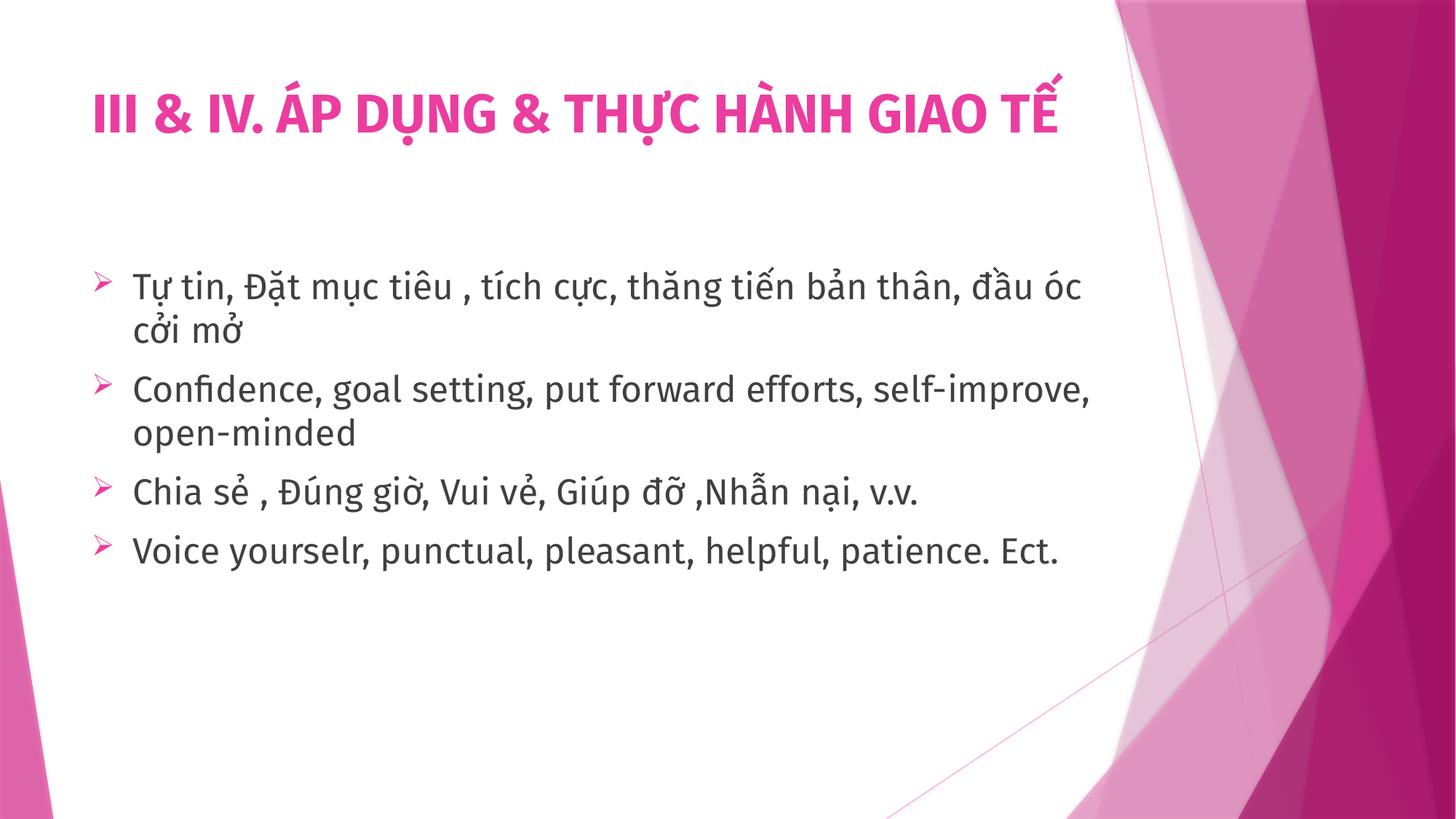

# III & IV. ÁP DỤNG & THỰC HÀNH GIAO TẾ
Tự tin, Đặt mục tiêu , tích cực, thăng tiến bản thân, đầu óc cởi mở
Confidence, goal setting, put forward efforts, self-improve, open-minded
Chia sẻ , Đúng giờ, Vui vẻ, Giúp đỡ ,Nhẫn nại, v.v.
Voice yourselr, punctual, pleasant, helpful, patience. Ect.